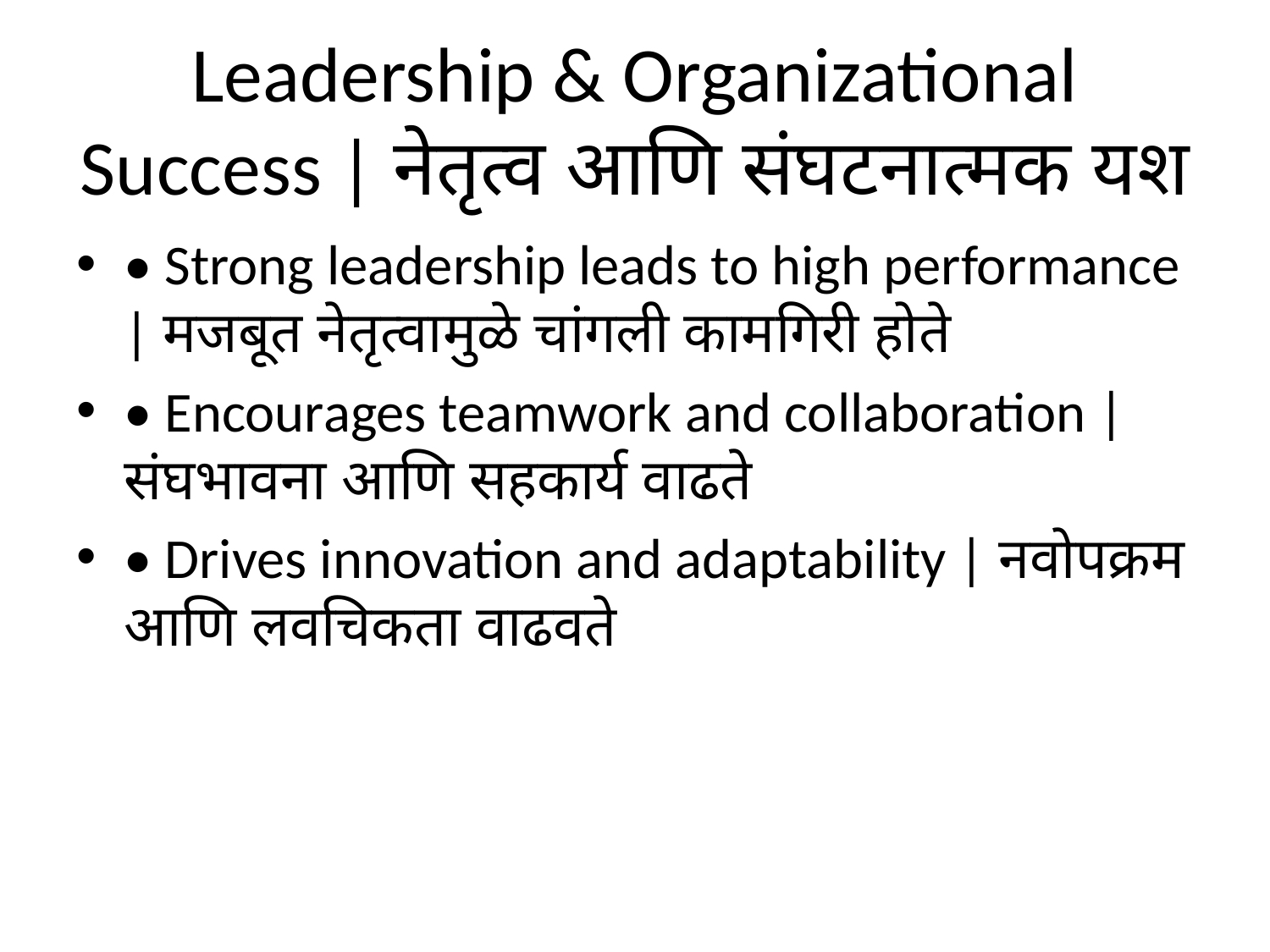

# Leadership & Organizational Success | नेतृत्व आणि संघटनात्मक यश
• Strong leadership leads to high performance | मजबूत नेतृत्वामुळे चांगली कामगिरी होते
• Encourages teamwork and collaboration | संघभावना आणि सहकार्य वाढते
• Drives innovation and adaptability | नवोपक्रम आणि लवचिकता वाढवते